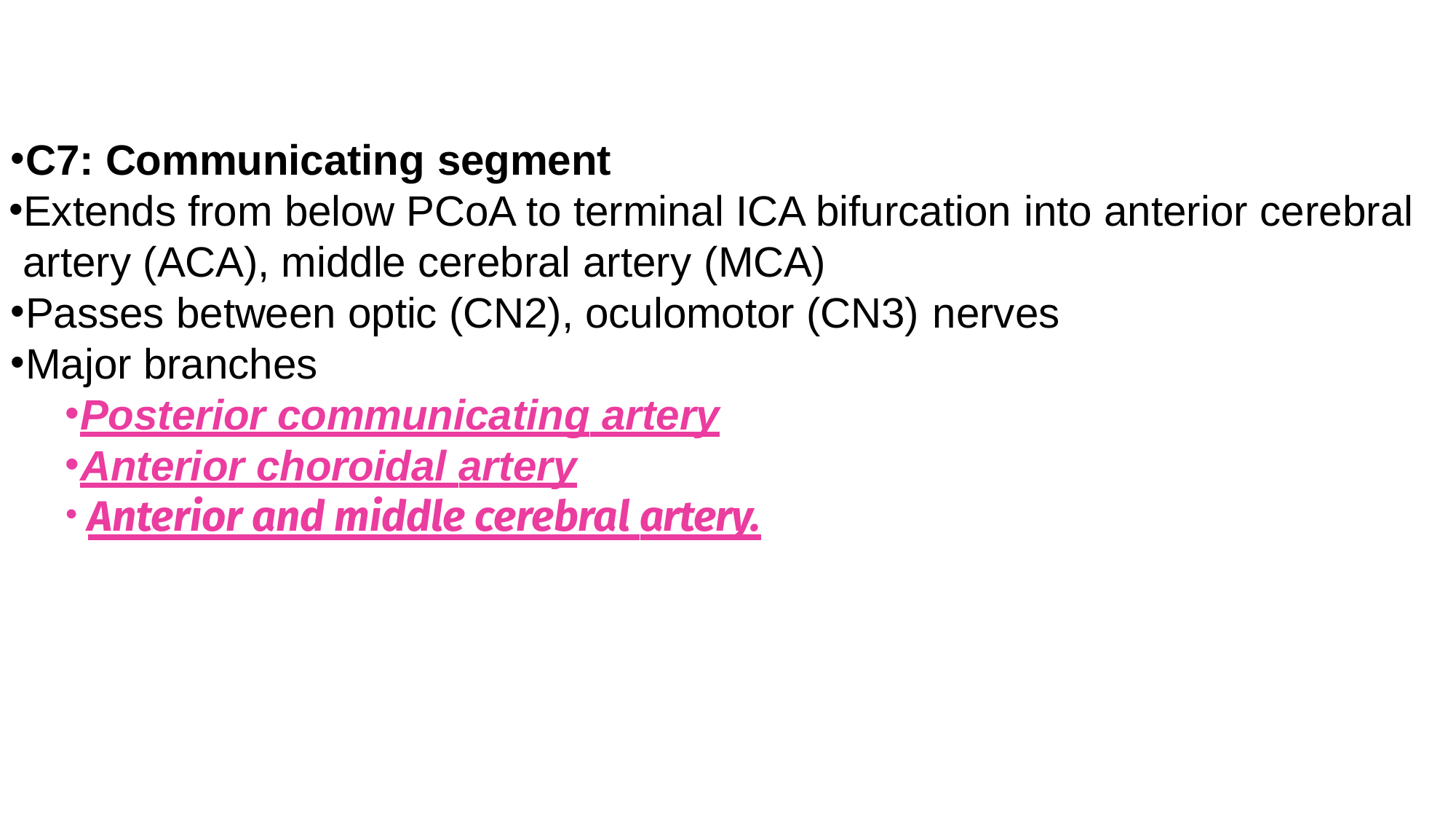

C7: Communicating segment
Extends from below PCoA to terminal ICA bifurcation into anterior cerebral  artery (ACA), middle cerebral artery (MCA)
Passes between optic (CN2), oculomotor (CN3) nerves
Major branches
Posterior communicating artery
Anterior choroidal artery
Anterior and middle cerebral artery.